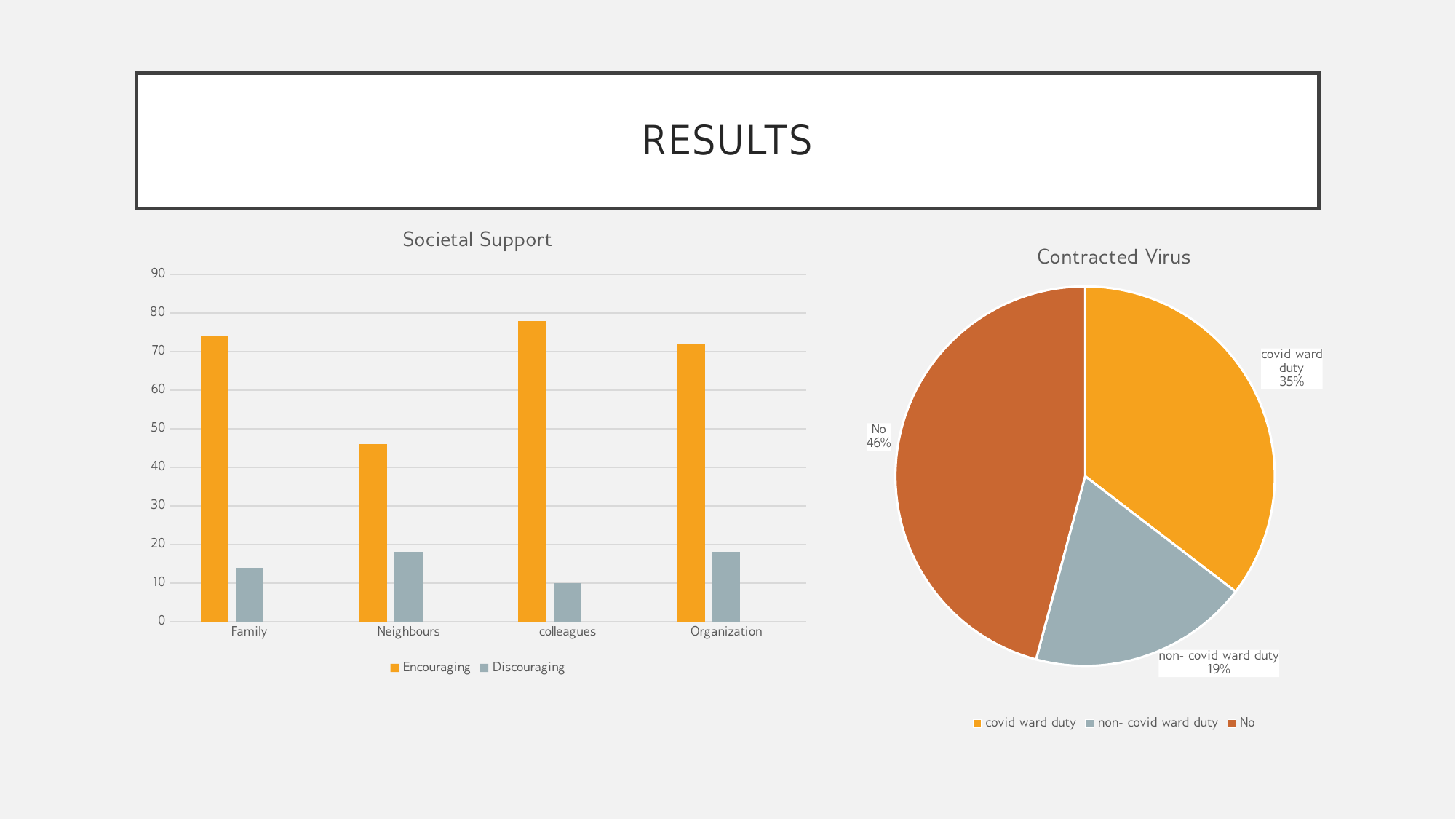

# results

### Chart: Societal Support

| Category | Encouraging | Discouraging | Column1 |
|---|---|---|---|
| Family | 74.0 | 14.0 | None |
| Neighbours | 46.0 | 18.0 | None |
| colleagues | 78.0 | 10.0 | None |
| Organization | 72.0 | 18.0 | None |

### Chart: Contracted Virus

| Category | Contact |
|---|---|
| covid ward duty | 34.0 |
| non- covid ward duty | 18.0 |
| No | 44.0 |